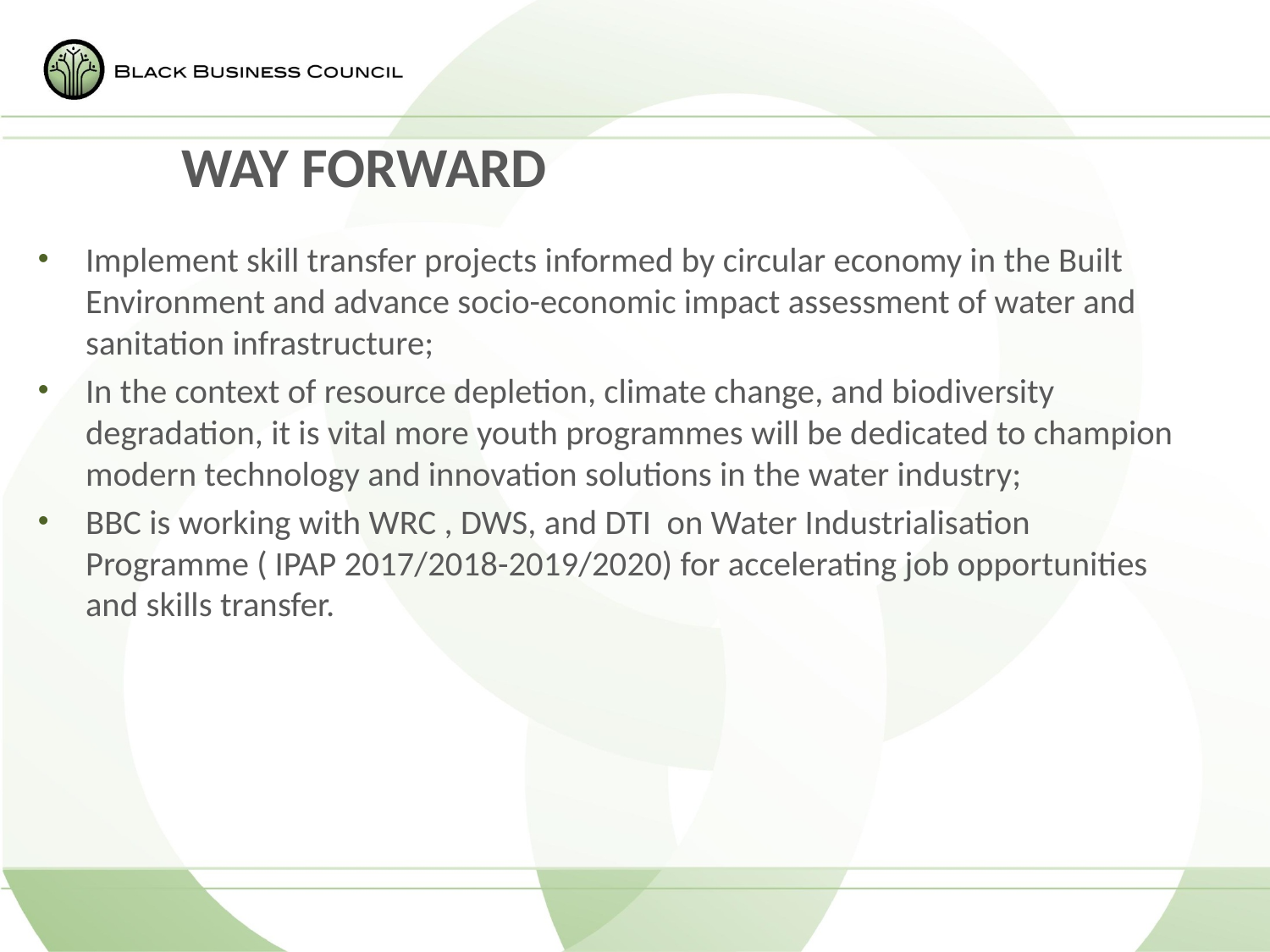

# WAY FORWARD
Implement skill transfer projects informed by circular economy in the Built Environment and advance socio-economic impact assessment of water and sanitation infrastructure;
In the context of resource depletion, climate change, and biodiversity degradation, it is vital more youth programmes will be dedicated to champion modern technology and innovation solutions in the water industry;
BBC is working with WRC , DWS, and DTI  on Water Industrialisation Programme ( IPAP 2017/2018-2019/2020) for accelerating job opportunities and skills transfer.